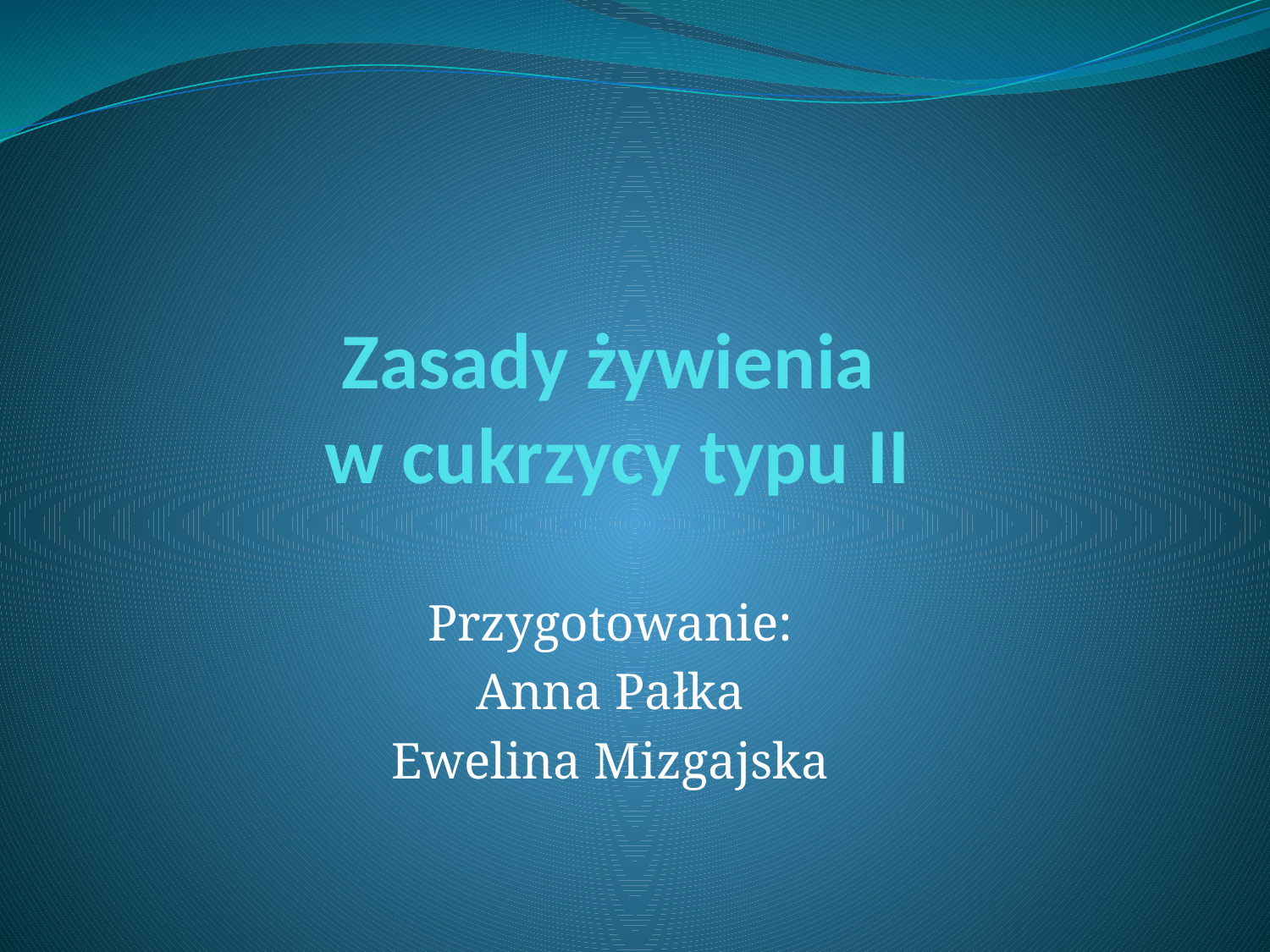

# Zasady żywienia w cukrzycy typu II
Przygotowanie:
Anna Pałka
Ewelina Mizgajska